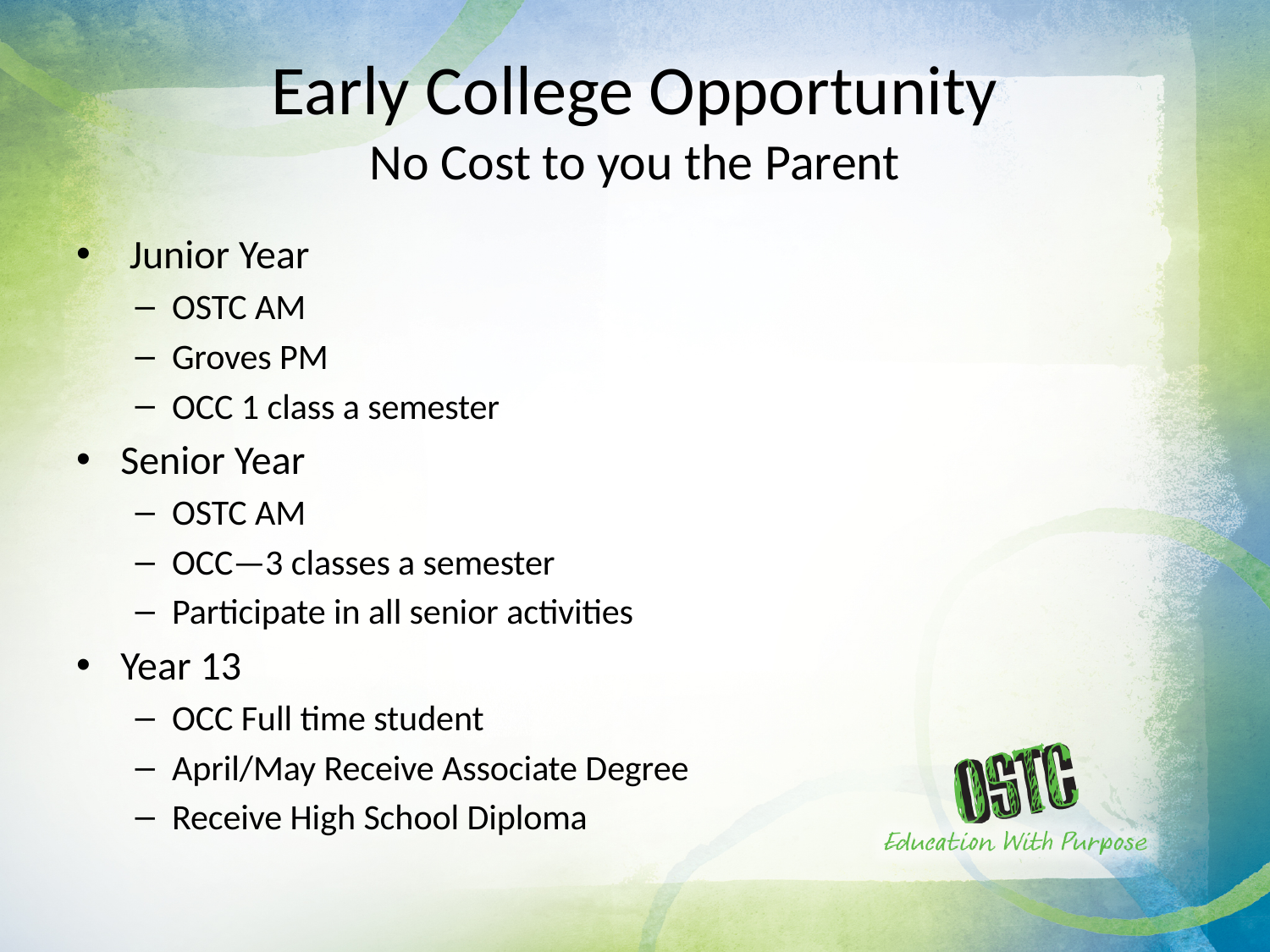

# Early College Opportunity No Cost to you the Parent
 Junior Year
OSTC AM
Groves PM
OCC 1 class a semester
Senior Year
OSTC AM
OCC—3 classes a semester
Participate in all senior activities
Year 13
OCC Full time student
April/May Receive Associate Degree
Receive High School Diploma